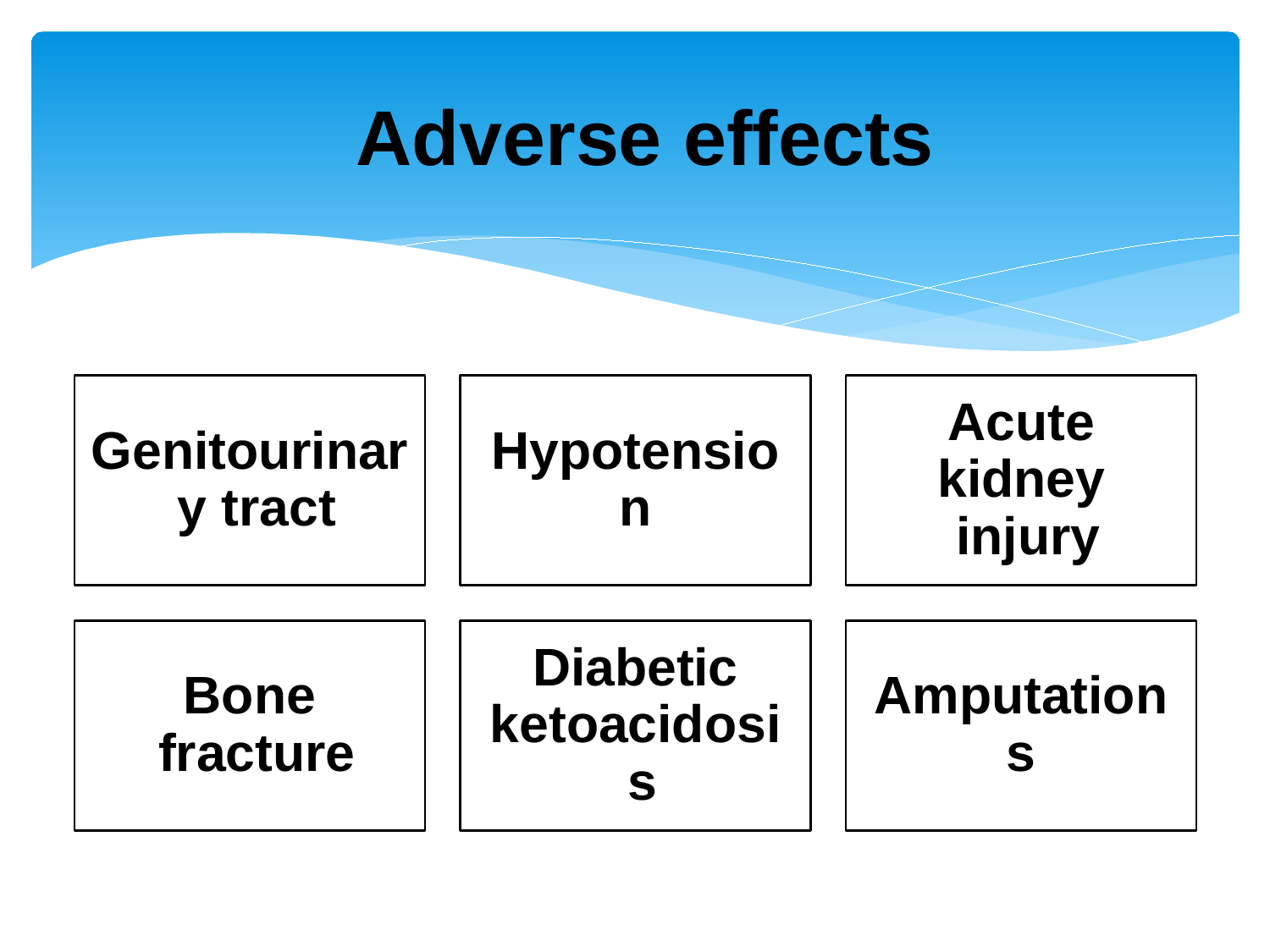

# Adverse effects
Genitourinary tract
Hypotension
Acute kidney injury
Bone fracture
Diabetic ketoacidosis
Amputations